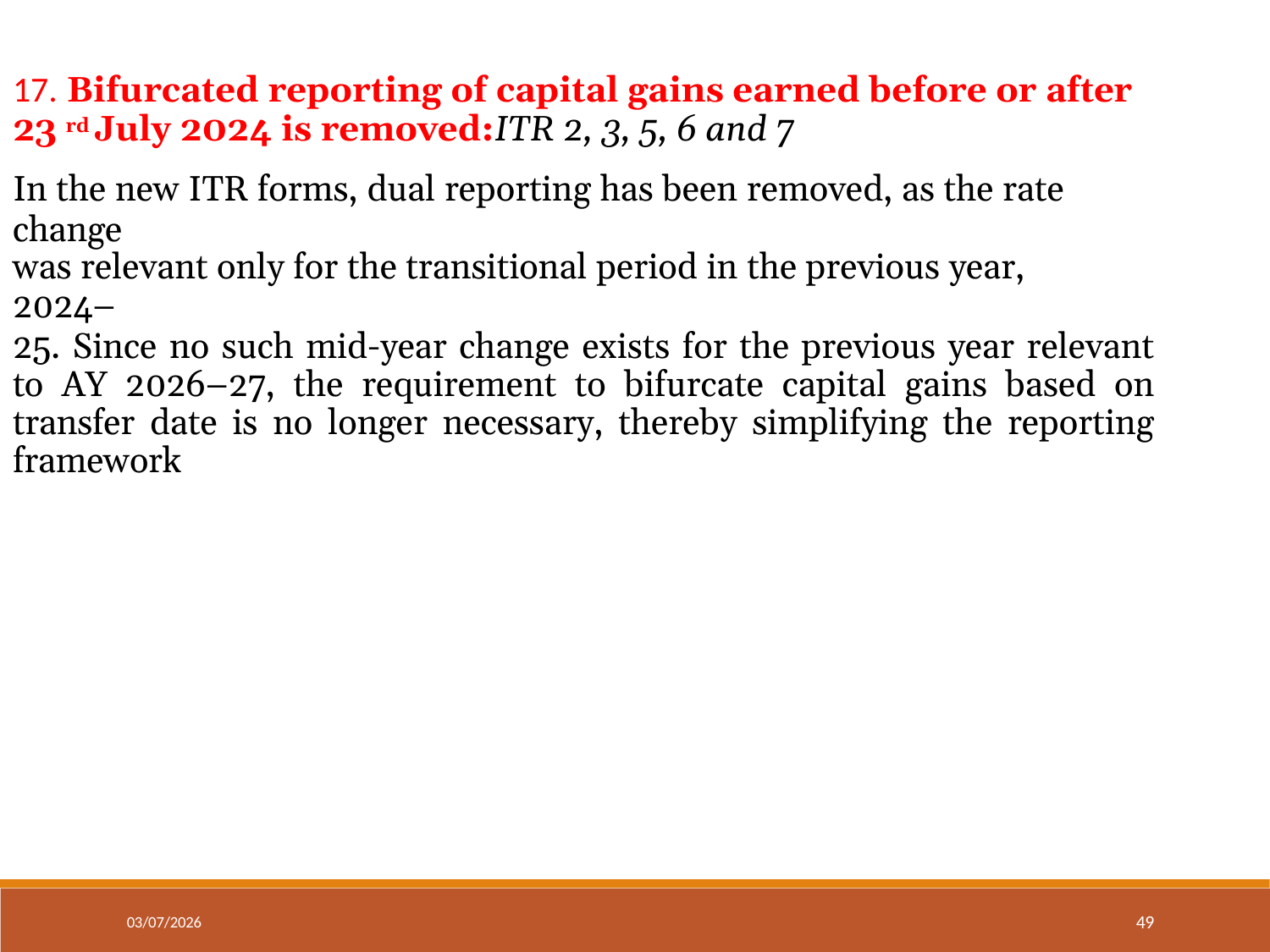

17. Bifurcated reporting of capital gains earned before or after 23 rd July 2024 is removed:ITR 2, 3, 5, 6 and 7
In the new ITR forms, dual reporting has been removed, as the rate change
was relevant only for the transitional period in the previous year, 2024–
25. Since no such mid-year change exists for the previous year relevant to AY 2026–27, the requirement to bifurcate capital gains based on transfer date is no longer necessary, thereby simplifying the reporting framework
49
03/07/2026